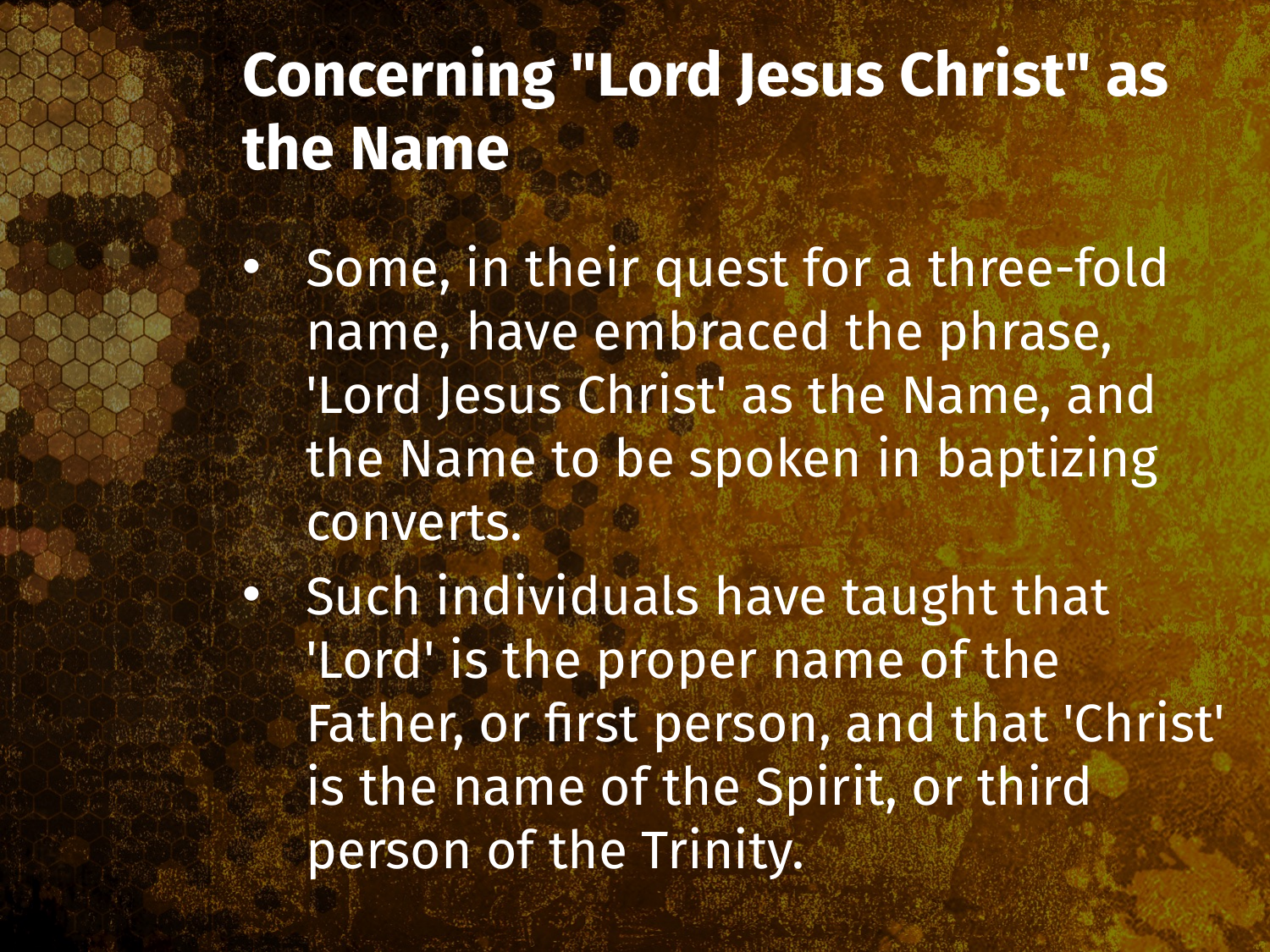

# Concerning "Lord Jesus Christ" as the Name
Some, in their quest for a three-fold name, have embraced the phrase, 'Lord Jesus Christ' as the Name, and the Name to be spoken in baptizing converts.
Such individuals have taught that 'Lord' is the proper name of the Father, or first person, and that 'Christ' is the name of the Spirit, or third person of the Trinity.